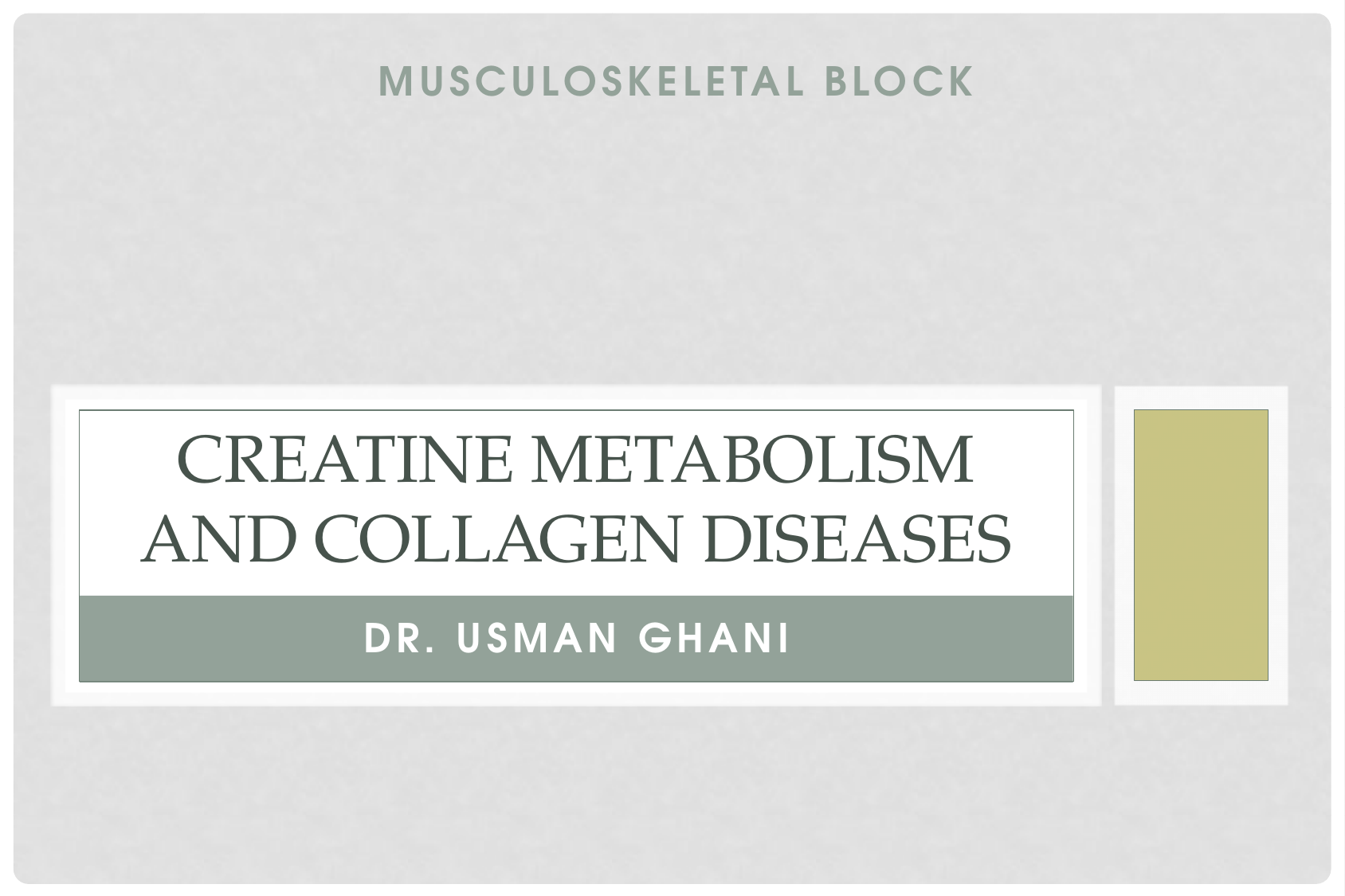

Musculoskeletal block
# Creatine metabolism and collagen diseases
Dr. usman ghani